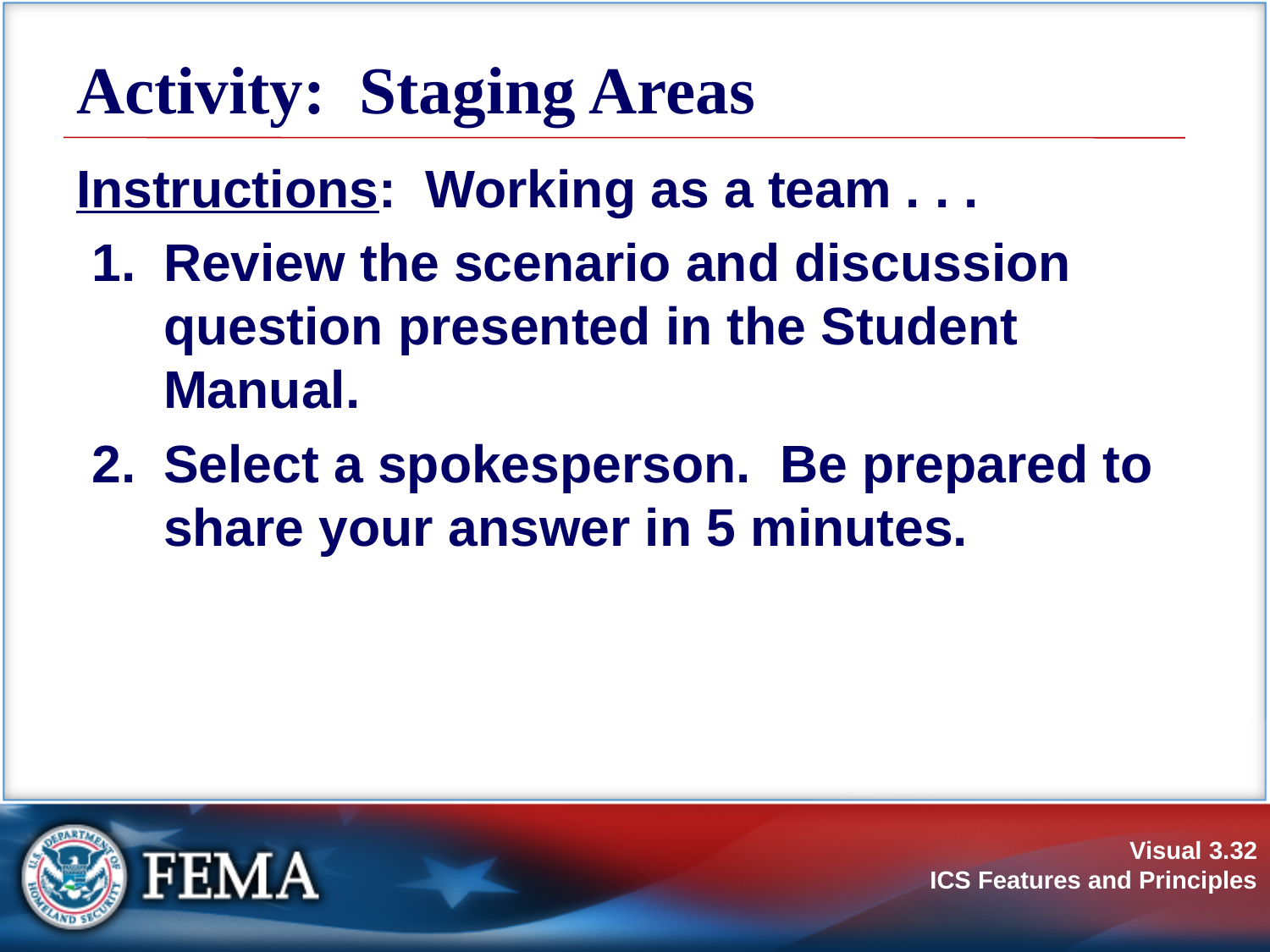

# Activity:  Staging Areas
Instructions:  Working as a team . . .
Review the scenario and discussion question presented in the Student Manual.
Select a spokesperson.  Be prepared to share your answer in 5 minutes.